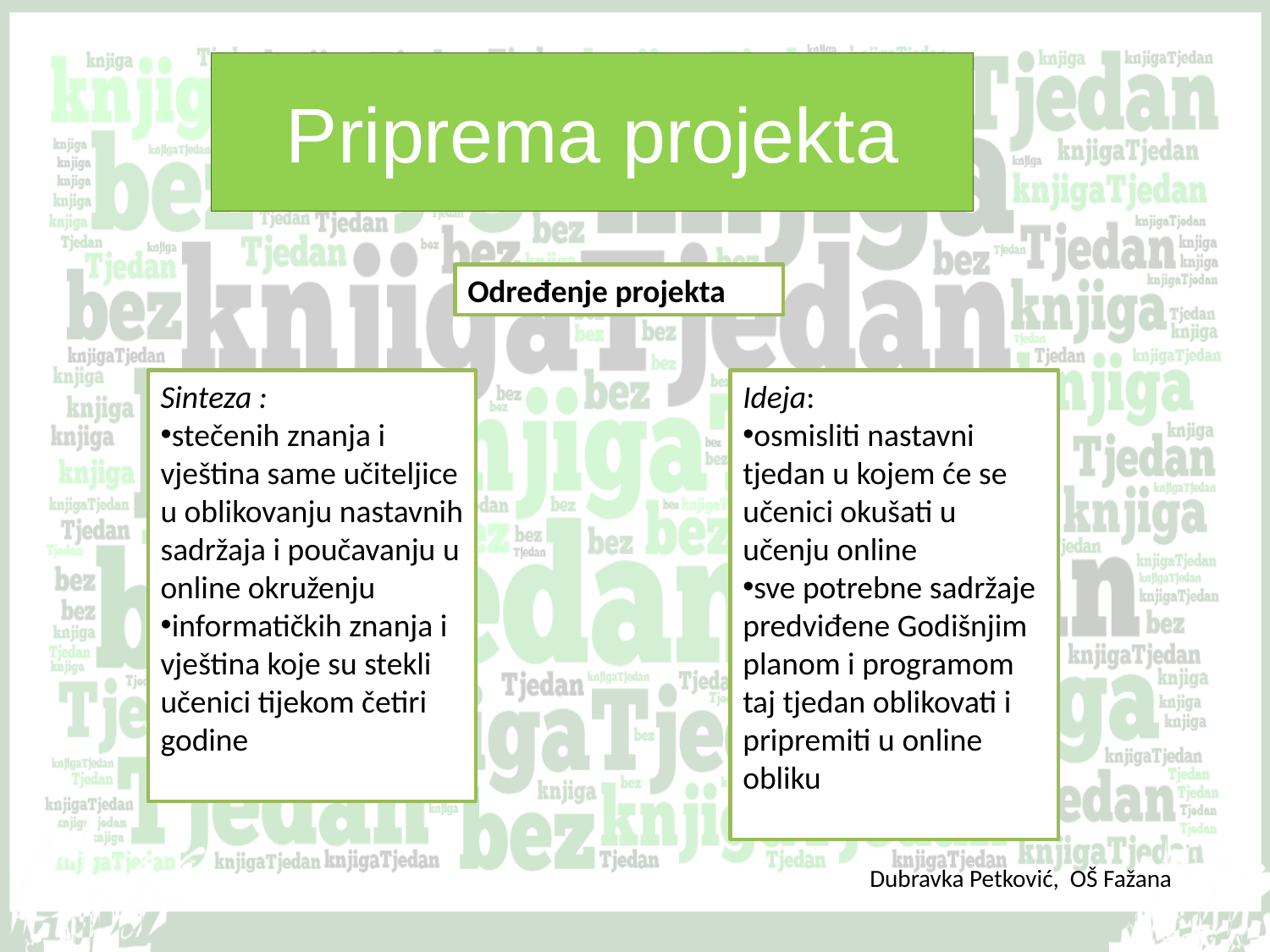

# Priprema projekta
Određenje projekta
Sinteza :
stečenih znanja i vještina same učiteljice u oblikovanju nastavnih sadržaja i poučavanju u online okruženju
informatičkih znanja i vještina koje su stekli učenici tijekom četiri  godine

Ideja:
osmisliti nastavni  tjedan u kojem će se učenici okušati u učenju online
sve potrebne sadržaje predviđene Godišnjim planom i programom taj tjedan oblikovati i pripremiti u online obliku